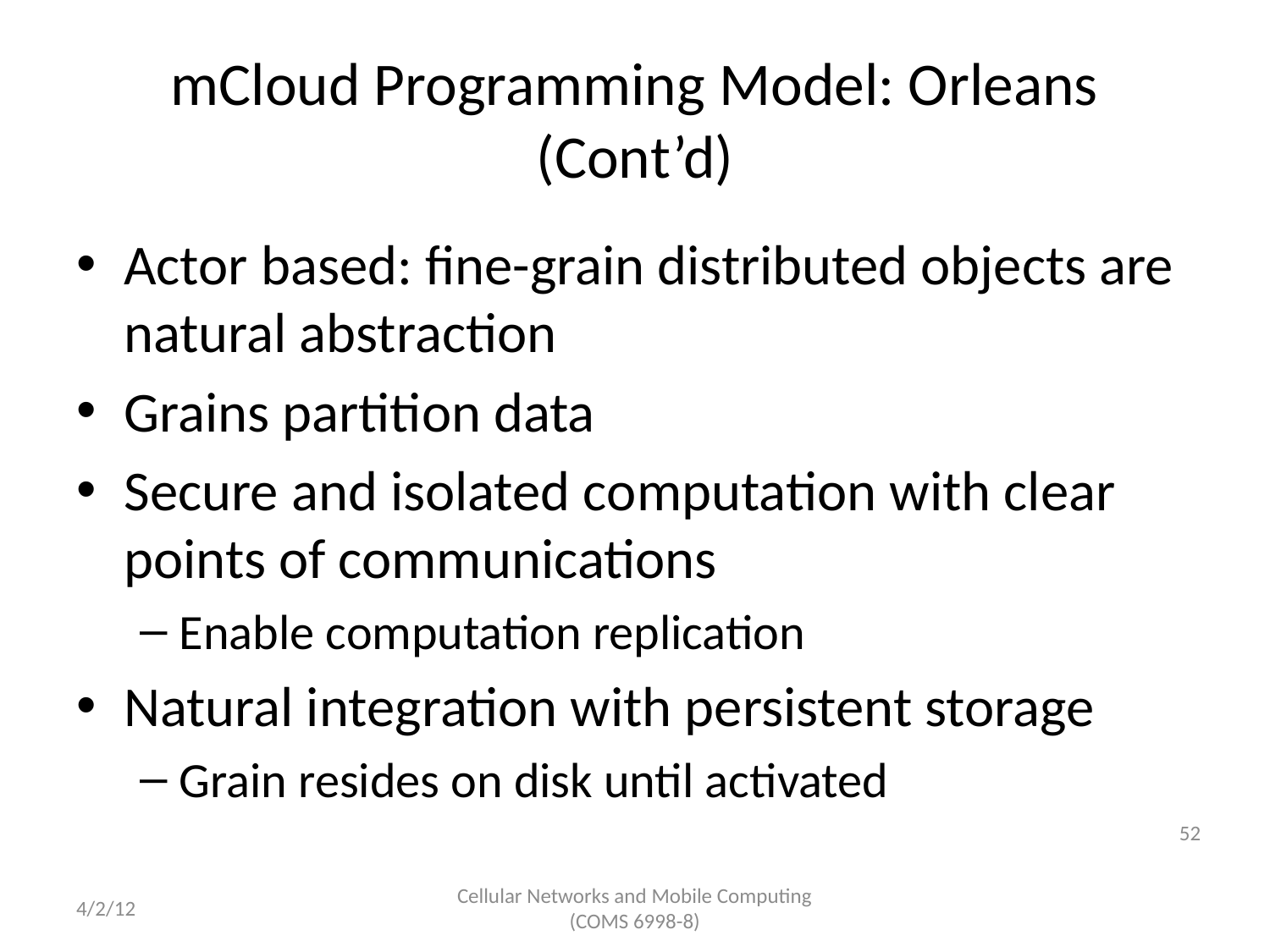

# mCloud Programming Model: Orleans (Cont’d)
Actor based: fine-grain distributed objects are natural abstraction
Grains partition data
Secure and isolated computation with clear points of communications
Enable computation replication
Natural integration with persistent storage
Grain resides on disk until activated
52
4/2/12
Cellular Networks and Mobile Computing (COMS 6998-8)